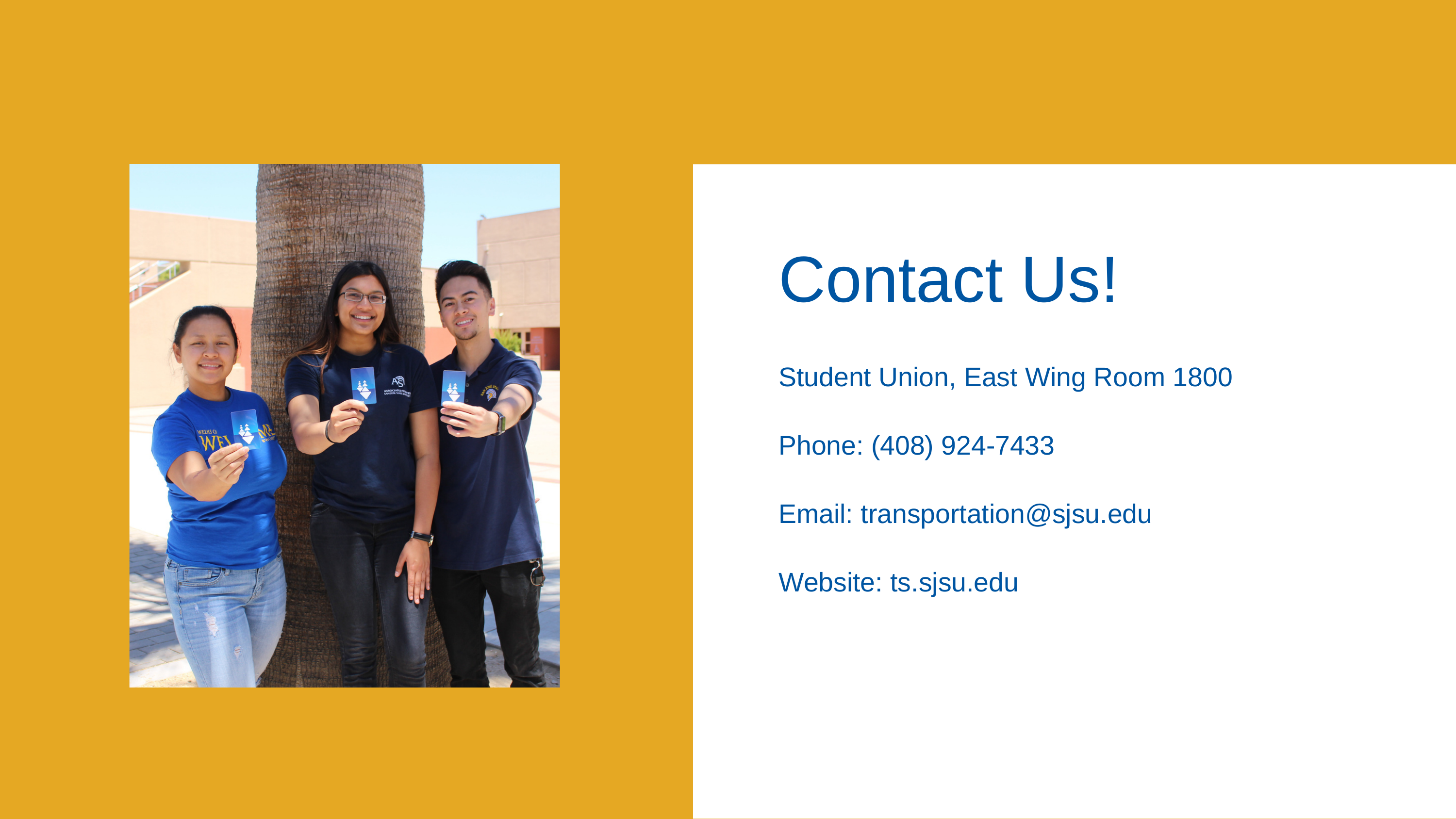

Contact Us!
Student Union, East Wing Room 1800
Phone: (408) 924-7433
Email: transportation@sjsu.edu
Website: ts.sjsu.edu